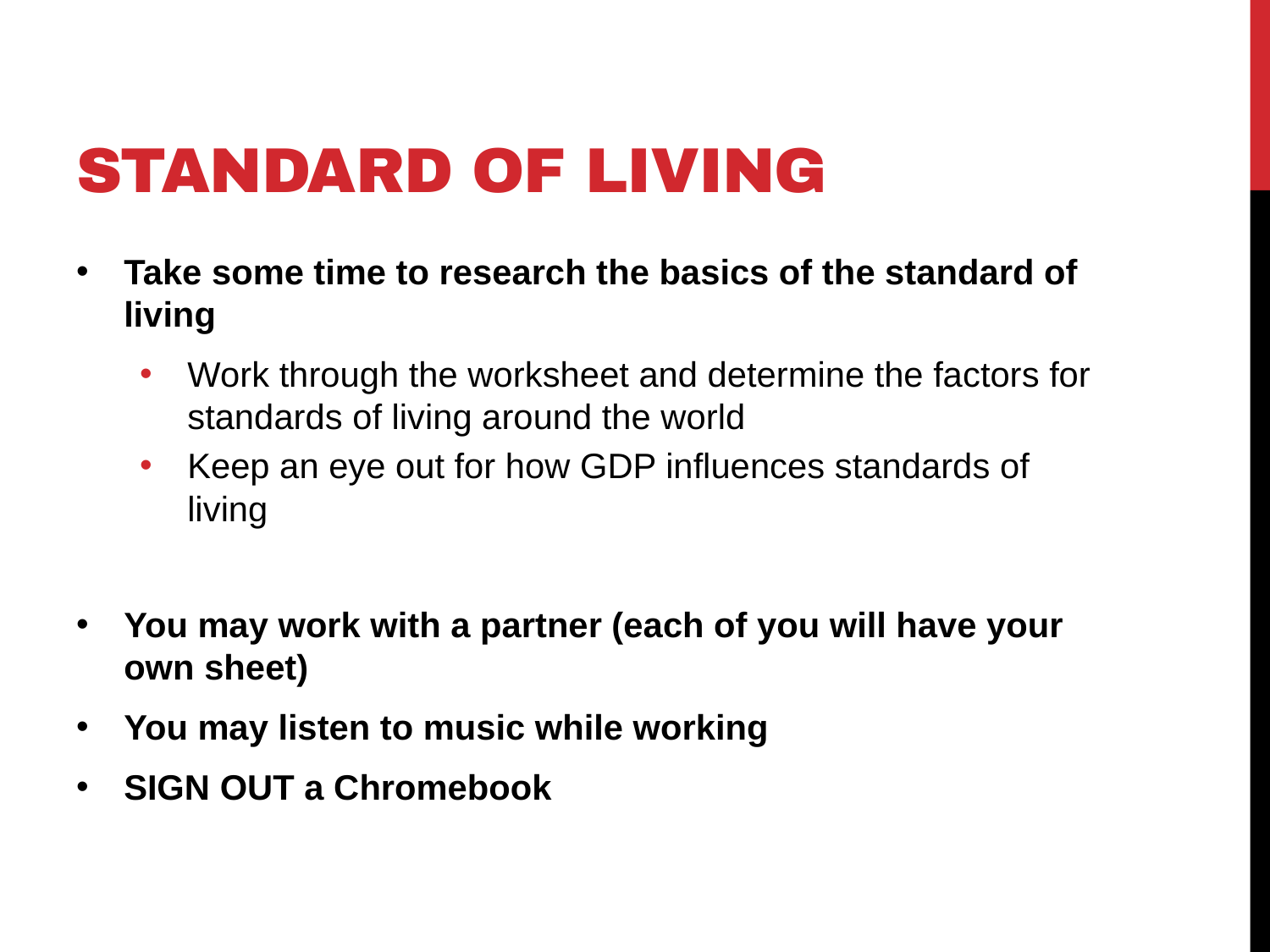

# Standard of living
Take some time to research the basics of the standard of living
Work through the worksheet and determine the factors for standards of living around the world
Keep an eye out for how GDP influences standards of living

You may work with a partner (each of you will have your own sheet)
You may listen to music while working
SIGN OUT a Chromebook